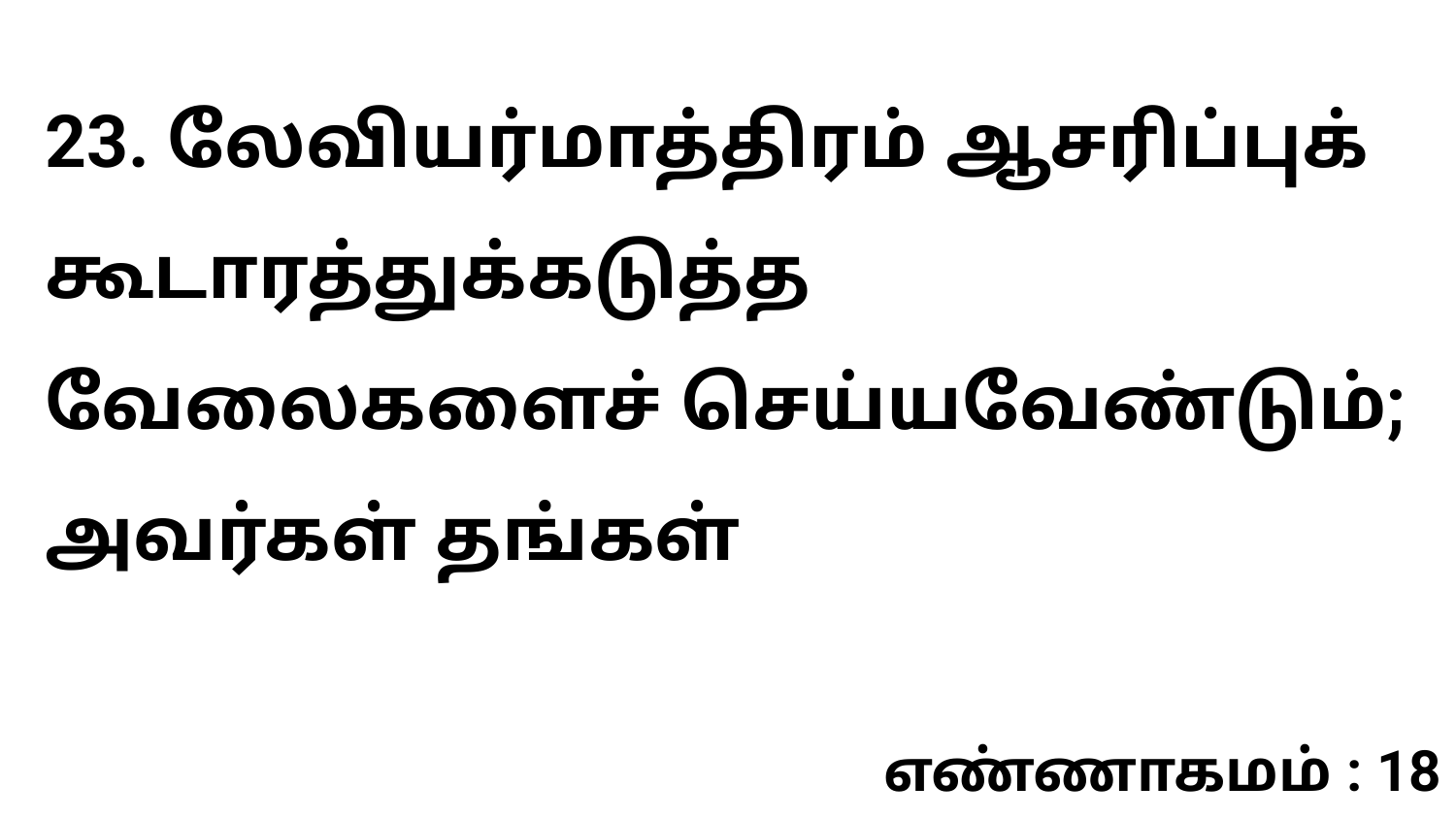

23. லேவியர்மாத்திரம் ஆசரிப்புக் கூடாரத்துக்கடுத்த வேலைகளைச் செய்யவேண்டும்; அவர்கள் தங்கள்
எண்ணாகமம் : 18